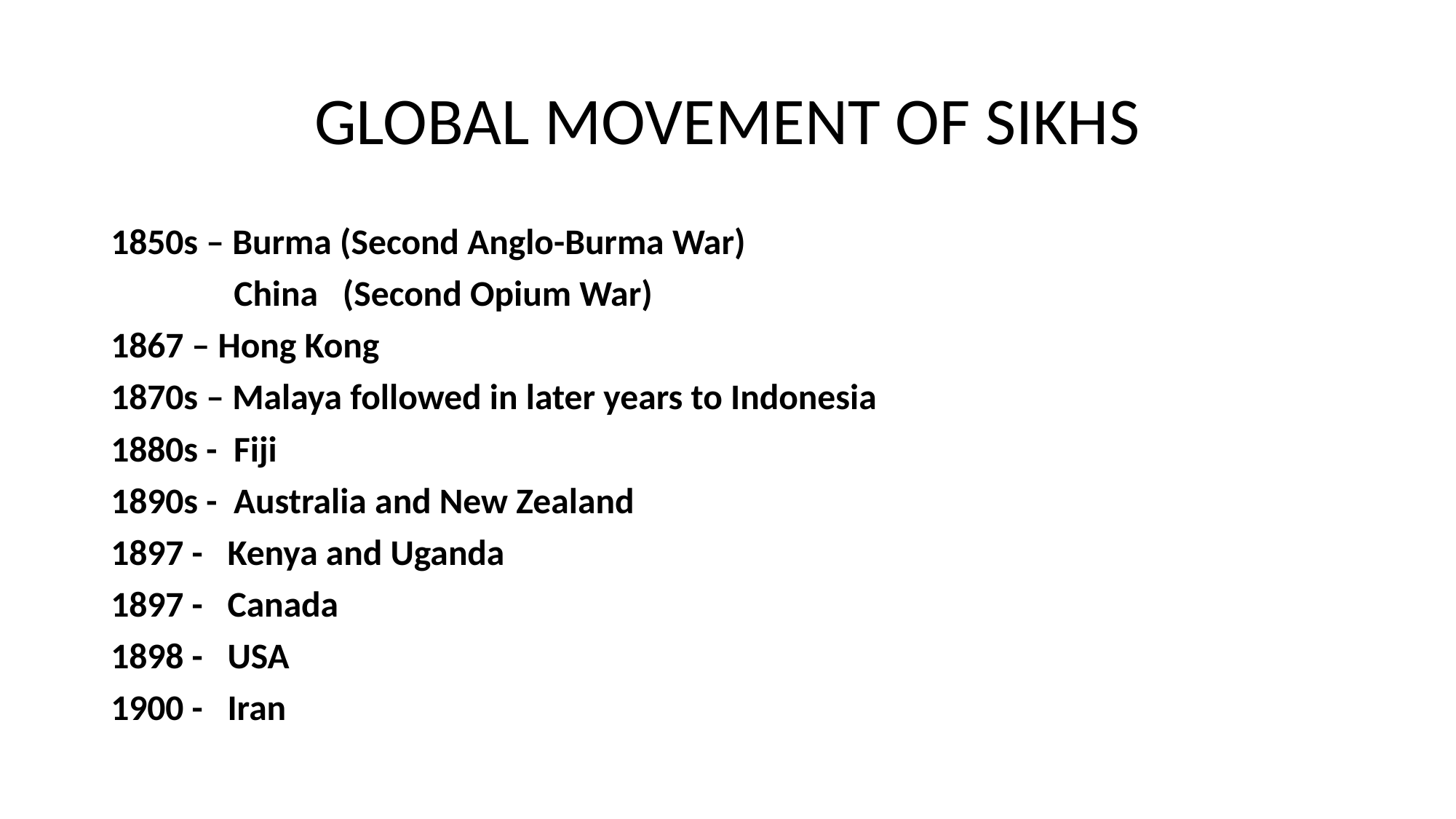

# GLOBAL MOVEMENT OF SIKHS
1850s – Burma (Second Anglo-Burma War)
               China   (Second Opium War)
1867 – Hong Kong
1870s – Malaya followed in later years to Indonesia
1880s -  Fiji
1890s -  Australia and New Zealand
1897 -   Kenya and Uganda
1897 -   Canada
1898 -   USA
1900 -   Iran